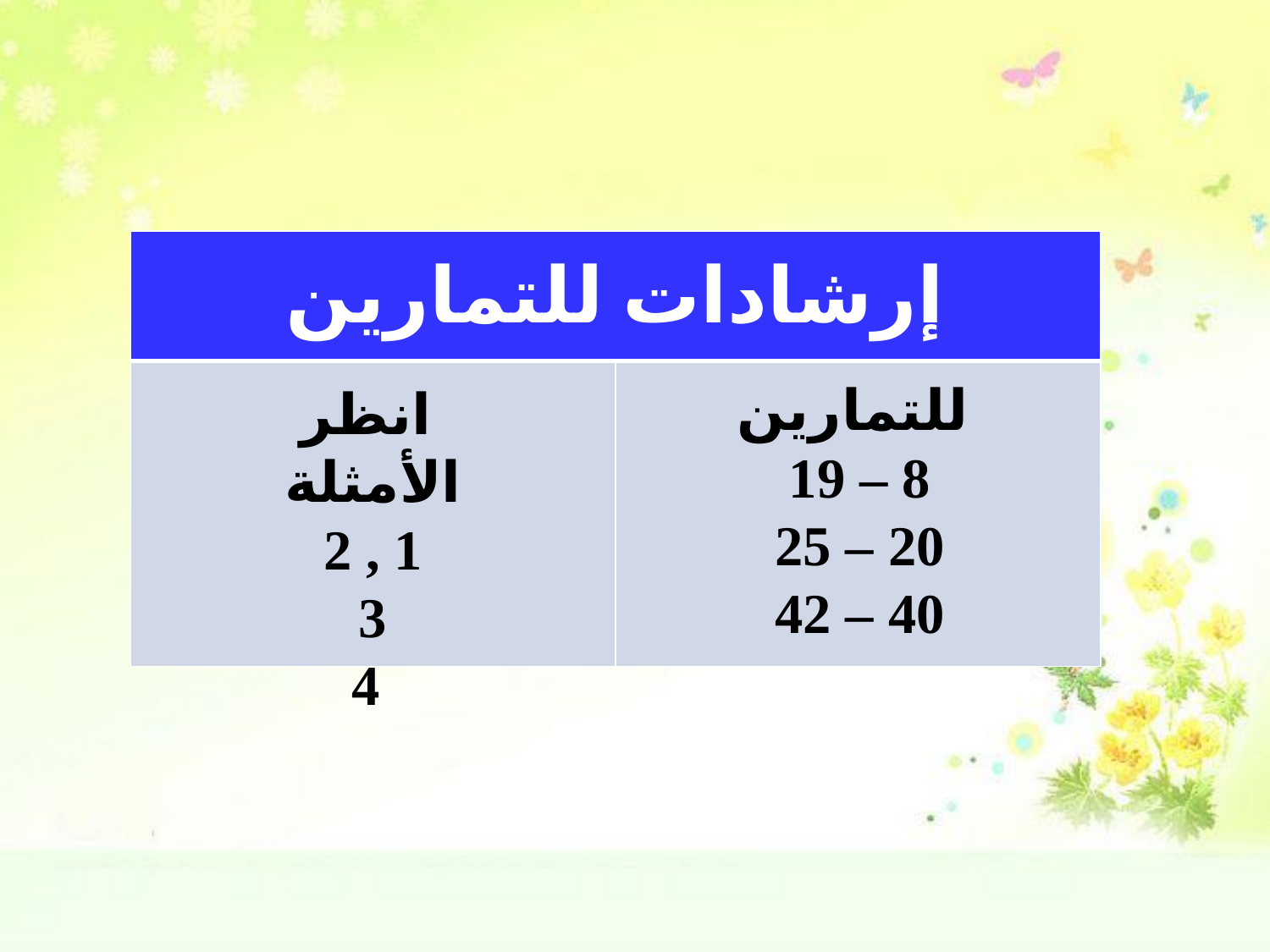

| إرشادات للتمارين |  |
| --- | --- |
|  |  |
للتمارين
8 – 19
20 – 25
40 – 42
انظر الأمثلة
1 , 2
3
4